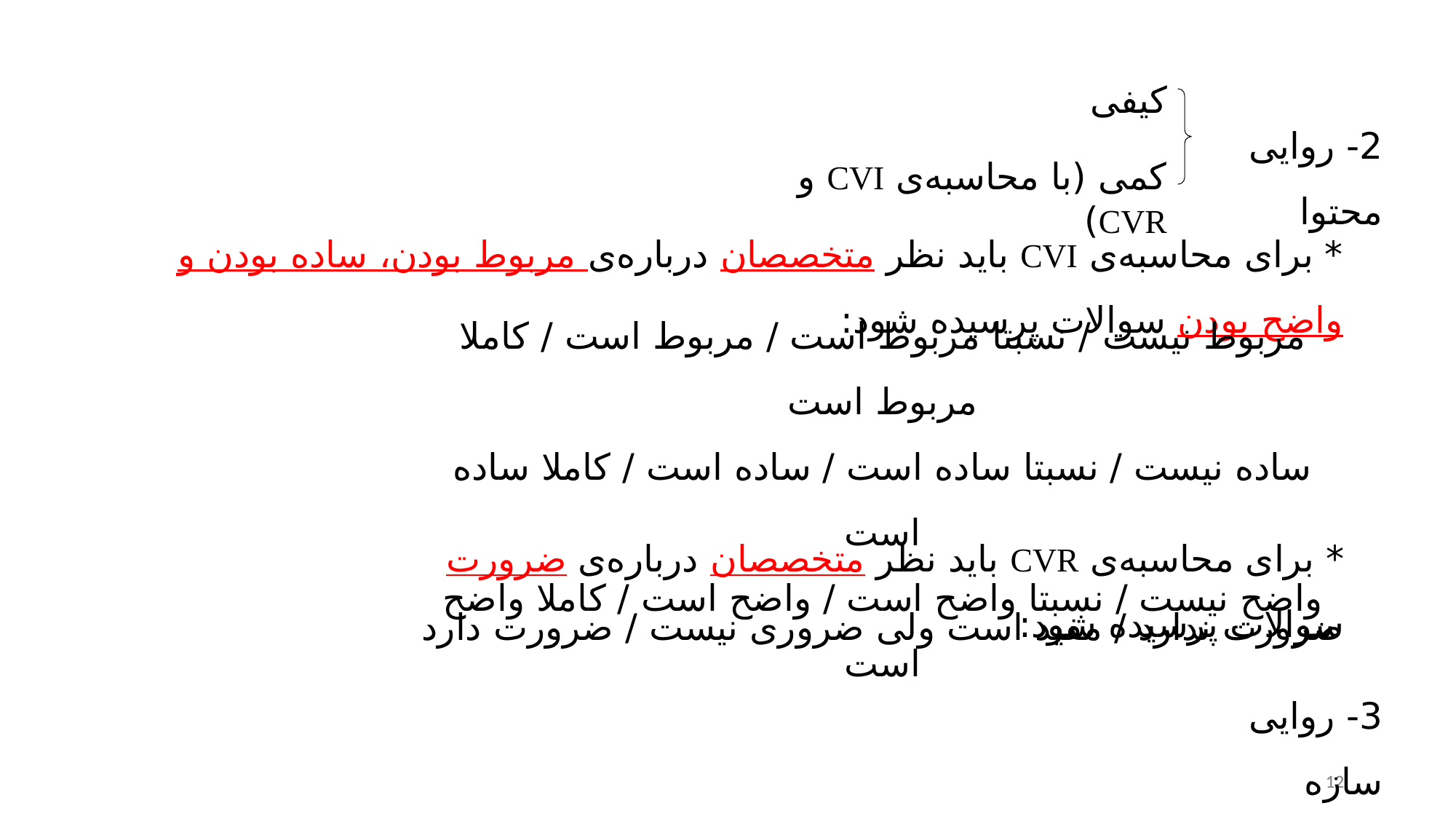

کیفی

2- روایی محتوا
کمی (با محاسبه‌ی CVI و CVR)
* برای محاسبه‌ی CVI باید نظر متخصصان درباره‌ی مربوط بودن، ساده بودن و واضح بودن سوالات پرسیده شود:
مربوط نیست / نسبتا مربوط است / مربوط است / کاملا مربوط است
ساده نیست / نسبتا ساده است / ساده است / کاملا ساده است
واضح نیست / نسبتا واضح است / واضح است / کاملا واضح است
* برای محاسبه‌ی CVR باید نظر متخصصان درباره‌ی ضرورت سوالات پرسیده شود:
ضرورت ندارد / مفید است ولی ضروری نیست / ضرورت دارد
3- روایی سازه
12
12